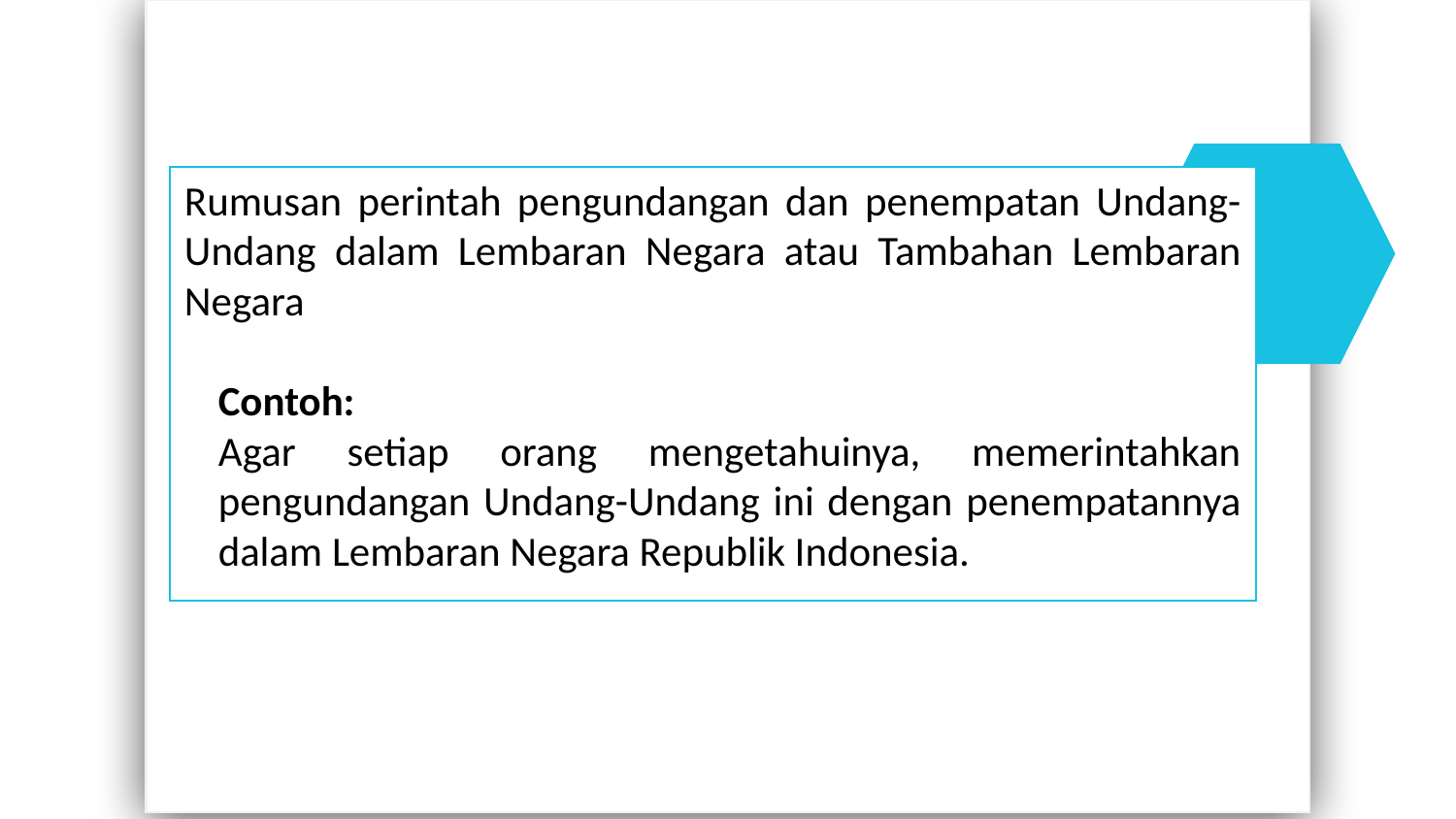

Rumusan perintah pengundangan dan penempatan Undang-Undang dalam Lembaran Negara atau Tambahan Lembaran Negara

	Contoh:
	Agar setiap orang mengetahuinya, memerintahkan pengundangan Undang-Undang ini dengan penempatannya dalam Lembaran Negara Republik Indonesia.